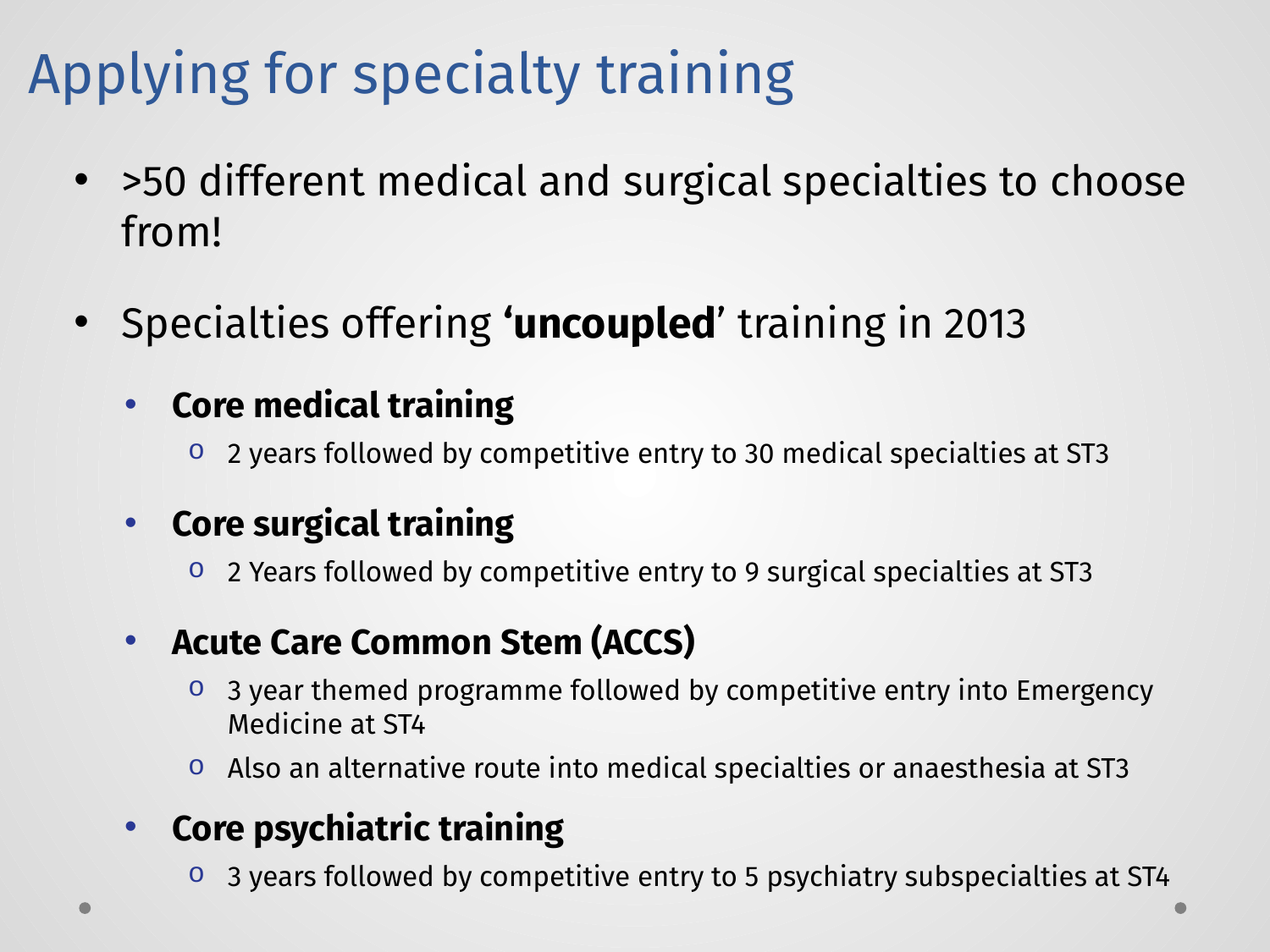

Applying for specialty training
>50 different medical and surgical specialties to choose from!

Specialties offering ‘uncoupled’ training in 2013
Core medical training
2 years followed by competitive entry to 30 medical specialties at ST3
Core surgical training
2 Years followed by competitive entry to 9 surgical specialties at ST3
Acute Care Common Stem (ACCS)
3 year themed programme followed by competitive entry into Emergency Medicine at ST4
Also an alternative route into medical specialties or anaesthesia at ST3
Core psychiatric training
3 years followed by competitive entry to 5 psychiatry subspecialties at ST4